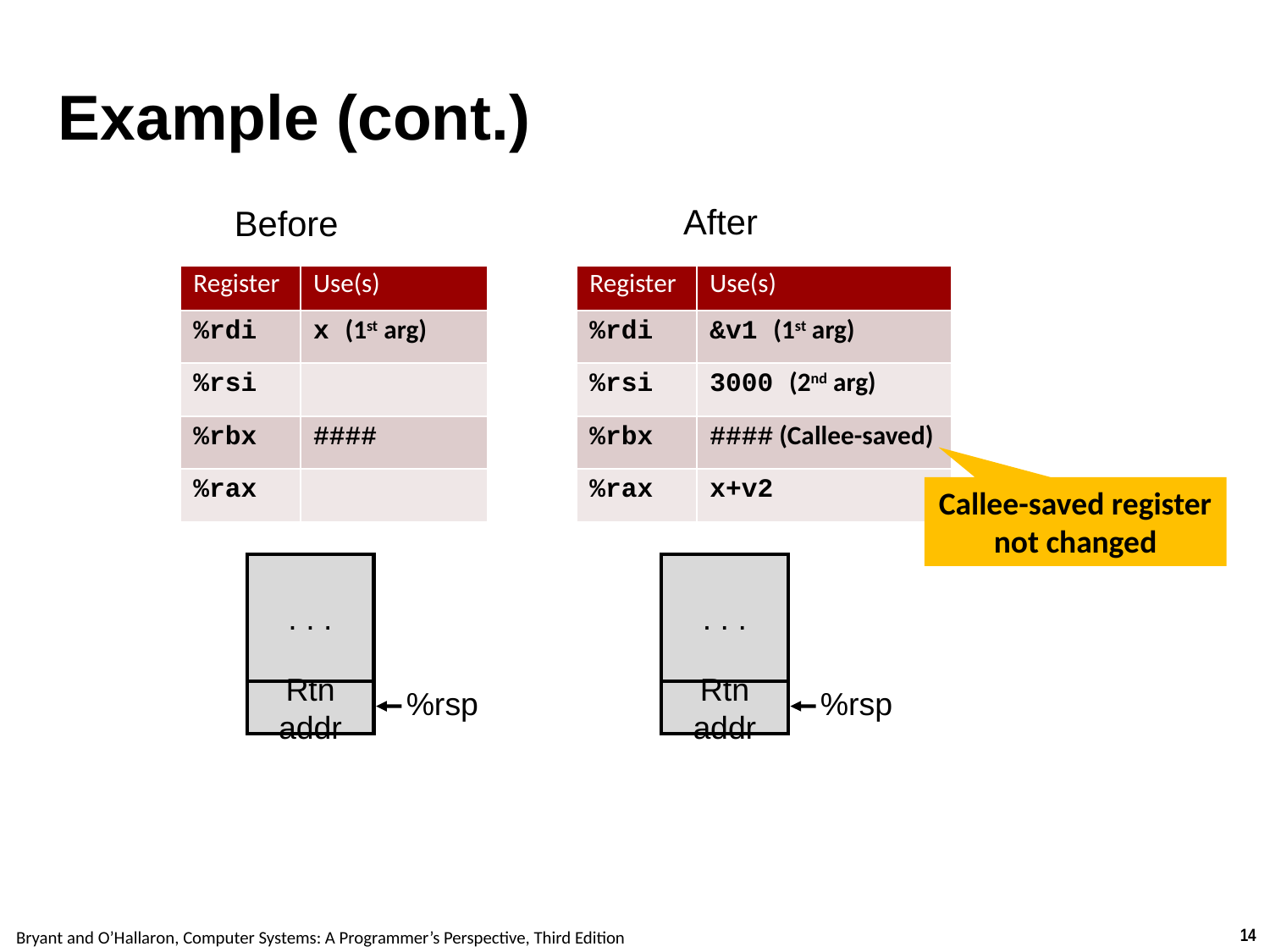

# Example (cont.)
After
Before
| Register | Use(s) |
| --- | --- |
| %rdi | x (1st arg) |
| %rsi |  |
| %rbx | #### |
| %rax |  |
| Register | Use(s) |
| --- | --- |
| %rdi | &v1 (1st arg) |
| %rsi | 3000 (2nd arg) |
| %rbx | #### (Callee-saved) |
| %rax | x+v2 |
Callee-saved register not changed
. . .
. . .
%rsp
%rsp
Rtn addr
Rtn addr